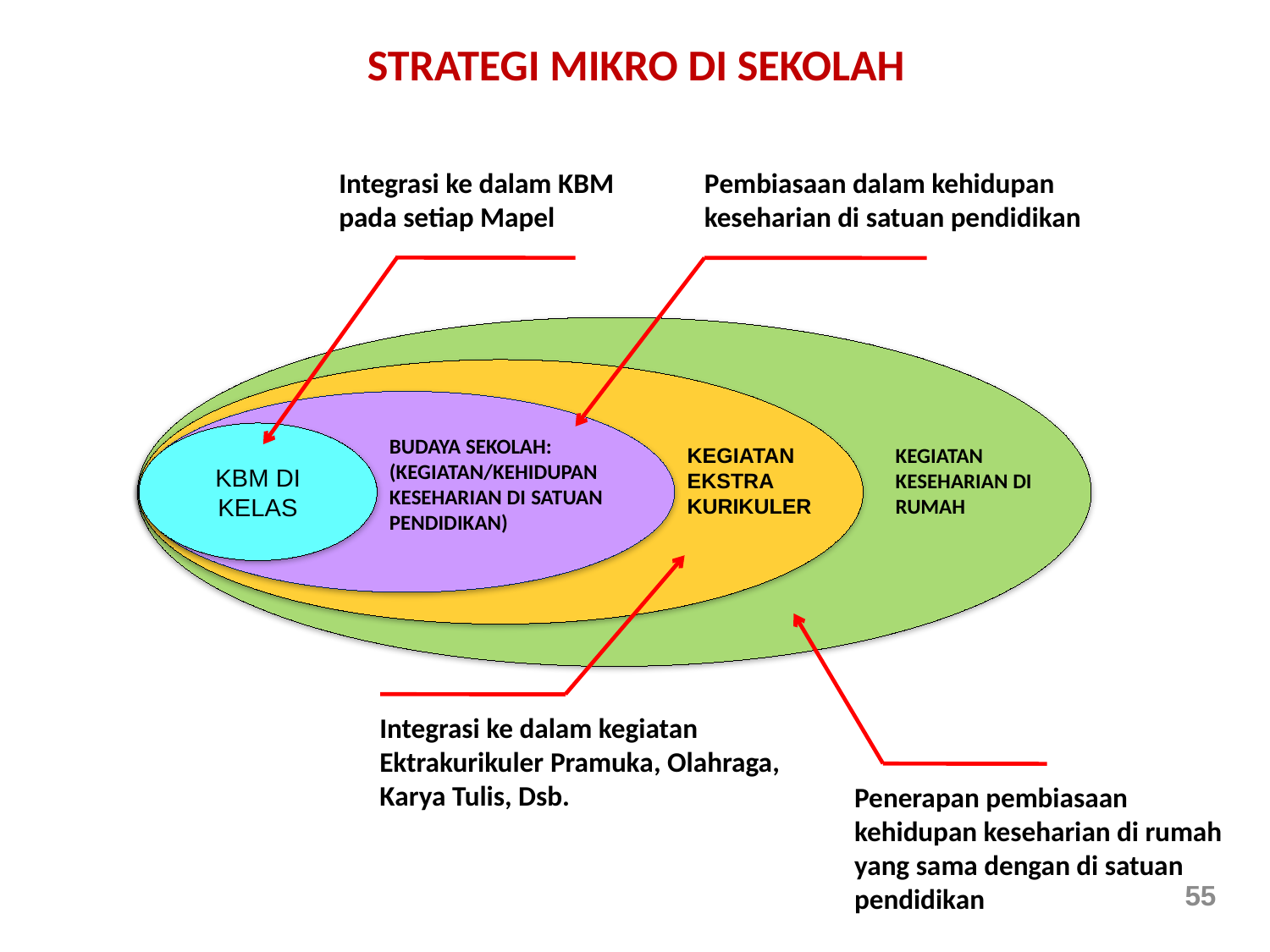

# STRATEGI MIKRO DI SEKOLAH
Integrasi ke dalam KBM pada setiap Mapel
Pembiasaan dalam kehidupan keseharian di satuan pendidikan

KEGIATAN
EKSTRA KURIKULER
KBM DI KELAS
BUDAYA SEKOLAH: (KEGIATAN/KEHIDUPAN
KESEHARIAN DI SATUAN PENDIDIKAN)
KEGIATAN
KESEHARIAN DI RUMAH
Integrasi ke dalam kegiatan Ektrakurikuler Pramuka, Olahraga, Karya Tulis, Dsb.
Penerapan pembiasaan kehidupan keseharian di rumah yang sama dengan di satuan pendidikan
55